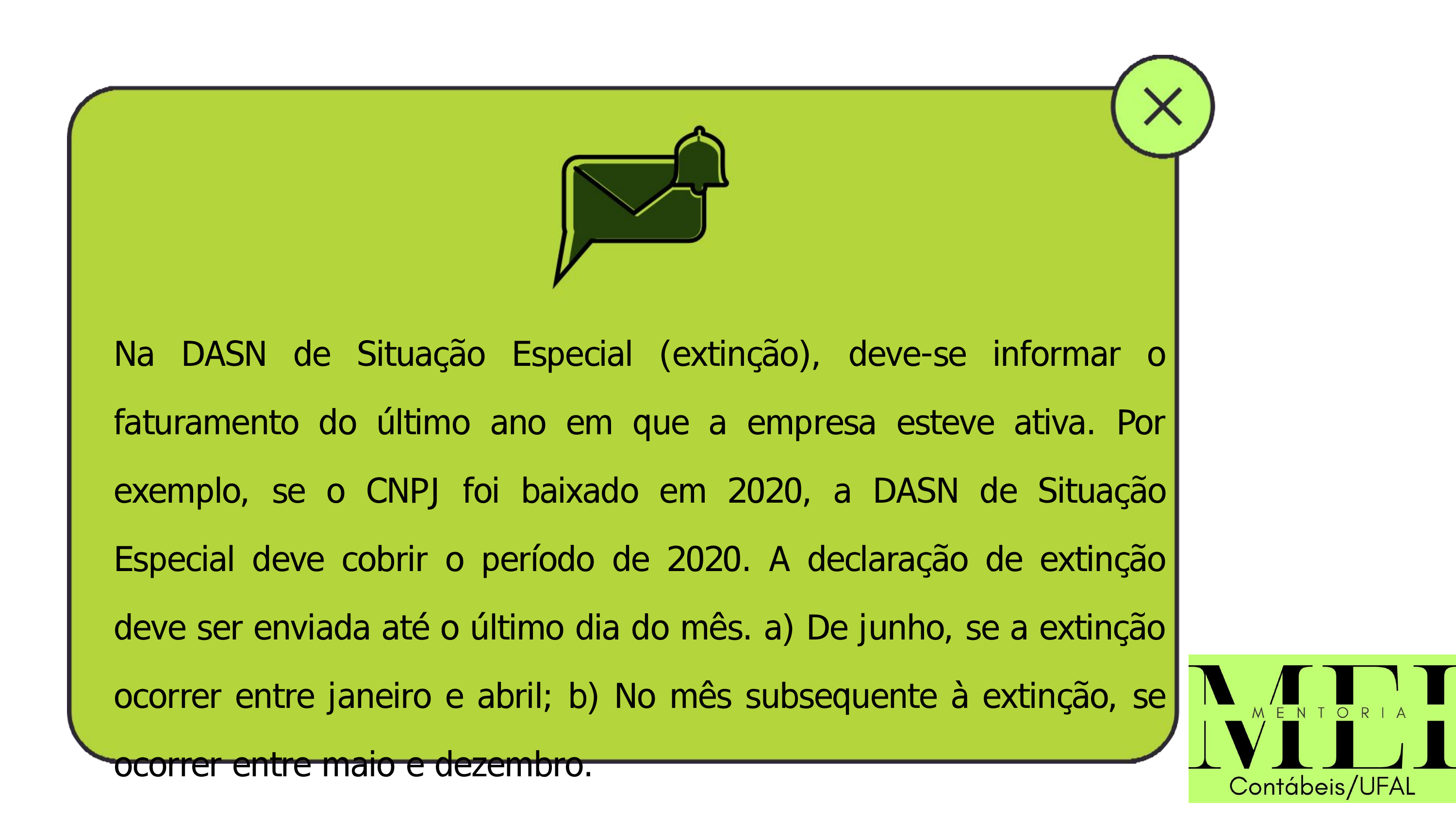

Na DASN de Situação Especial (extinção), deve-se informar o faturamento do último ano em que a empresa esteve ativa. Por exemplo, se o CNPJ foi baixado em 2020, a DASN de Situação Especial deve cobrir o período de 2020. A declaração de extinção deve ser enviada até o último dia do mês. a) De junho, se a extinção ocorrer entre janeiro e abril; b) No mês subsequente à extinção, se ocorrer entre maio e dezembro.